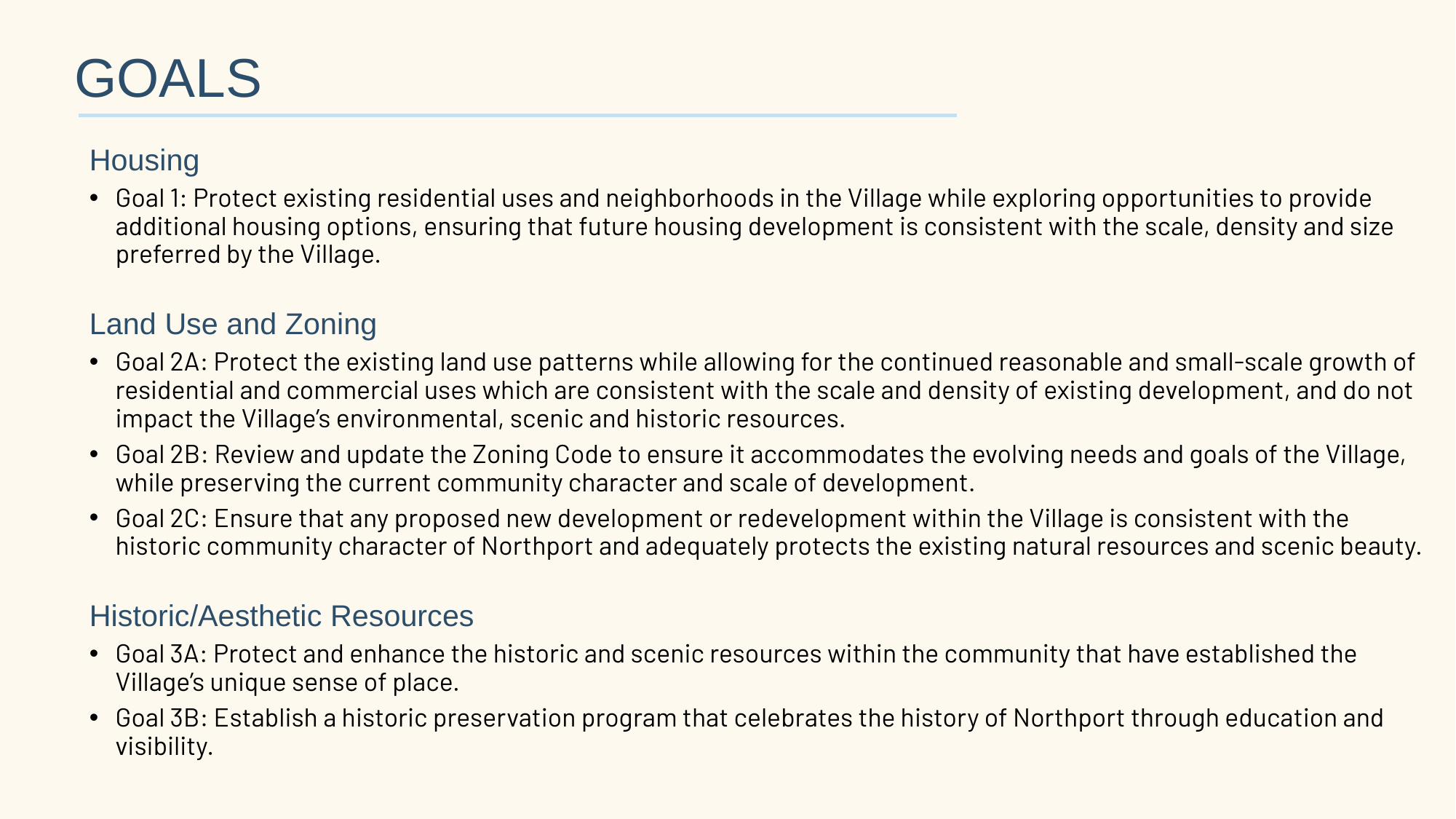

GOALS
Housing
Goal 1: Protect existing residential uses and neighborhoods in the Village while exploring opportunities to provide additional housing options, ensuring that future housing development is consistent with the scale, density and size preferred by the Village.

Land Use and Zoning
Goal 2A: Protect the existing land use patterns while allowing for the continued reasonable and small-scale growth of residential and commercial uses which are consistent with the scale and density of existing development, and do not impact the Village’s environmental, scenic and historic resources.
Goal 2B: Review and update the Zoning Code to ensure it accommodates the evolving needs and goals of the Village, while preserving the current community character and scale of development.
Goal 2C: Ensure that any proposed new development or redevelopment within the Village is consistent with the historic community character of Northport and adequately protects the existing natural resources and scenic beauty.

Historic/Aesthetic Resources
Goal 3A: Protect and enhance the historic and scenic resources within the community that have established the Village’s unique sense of place.
Goal 3B: Establish a historic preservation program that celebrates the history of Northport through education and visibility.